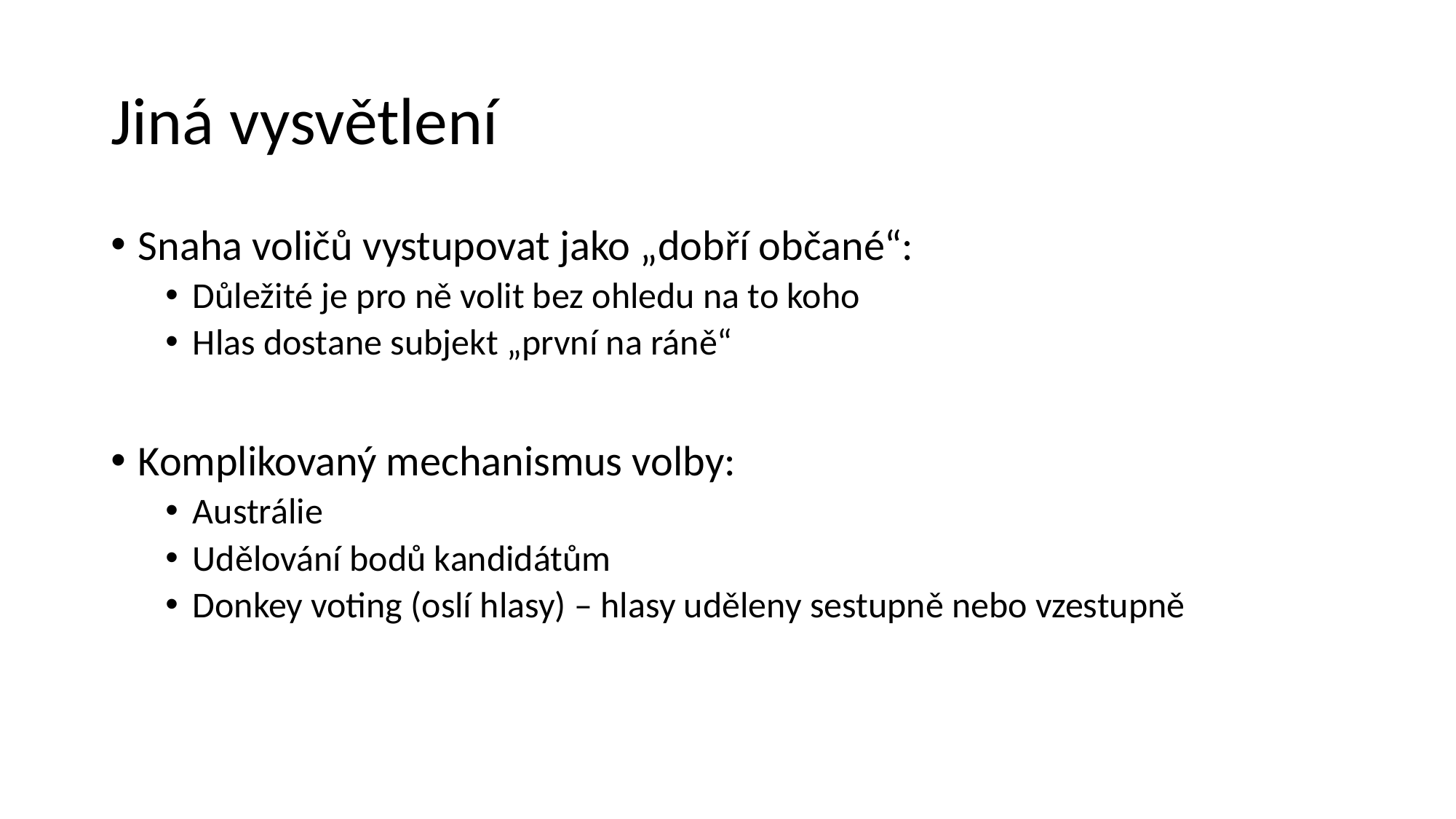

# Jiná vysvětlení
Snaha voličů vystupovat jako „dobří občané“:
Důležité je pro ně volit bez ohledu na to koho
Hlas dostane subjekt „první na ráně“

Komplikovaný mechanismus volby:
Austrálie
Udělování bodů kandidátům
Donkey voting (oslí hlasy) – hlasy uděleny sestupně nebo vzestupně